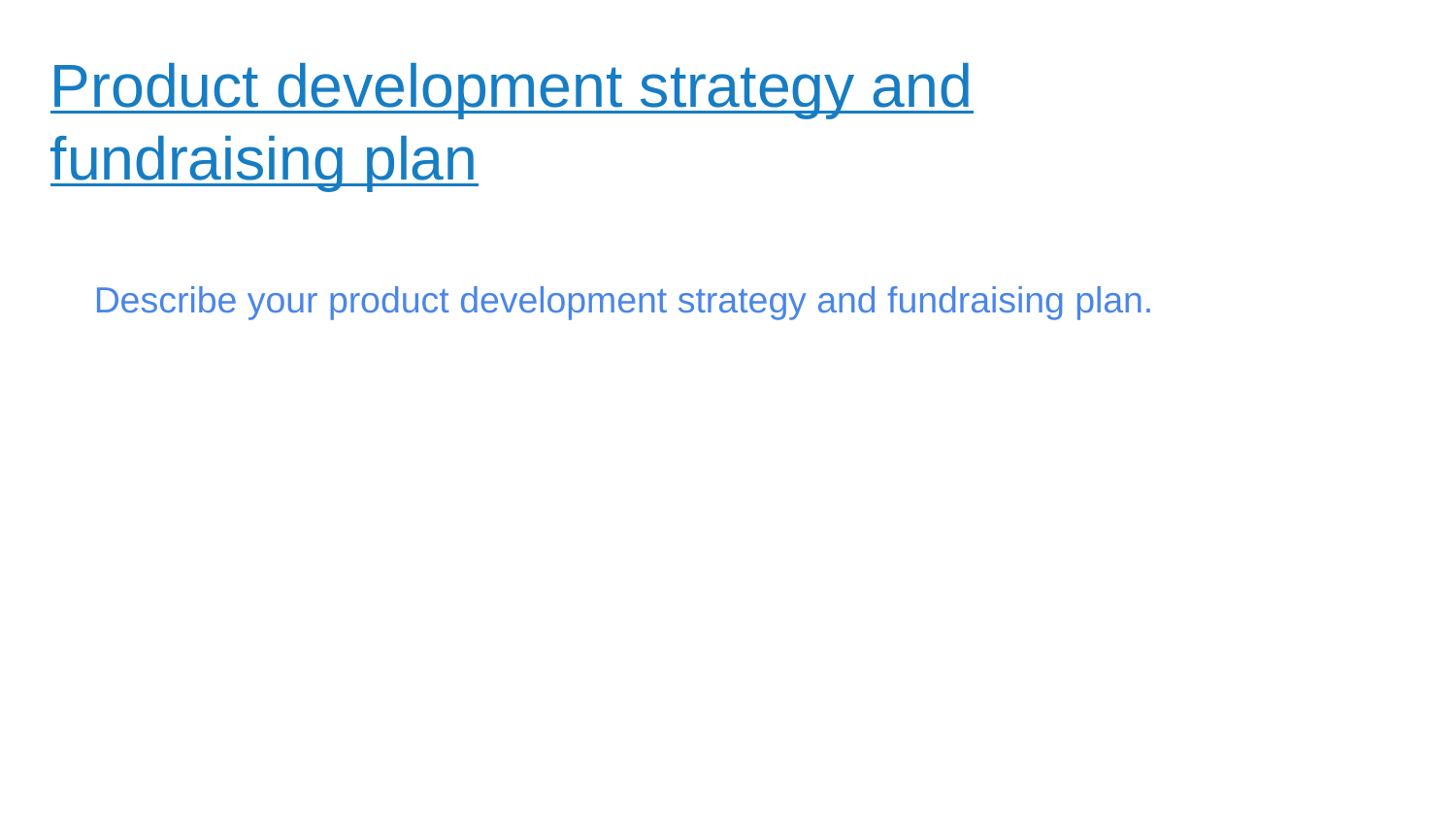

# Product development strategy and fundraising plan
Describe your product development strategy and fundraising plan.